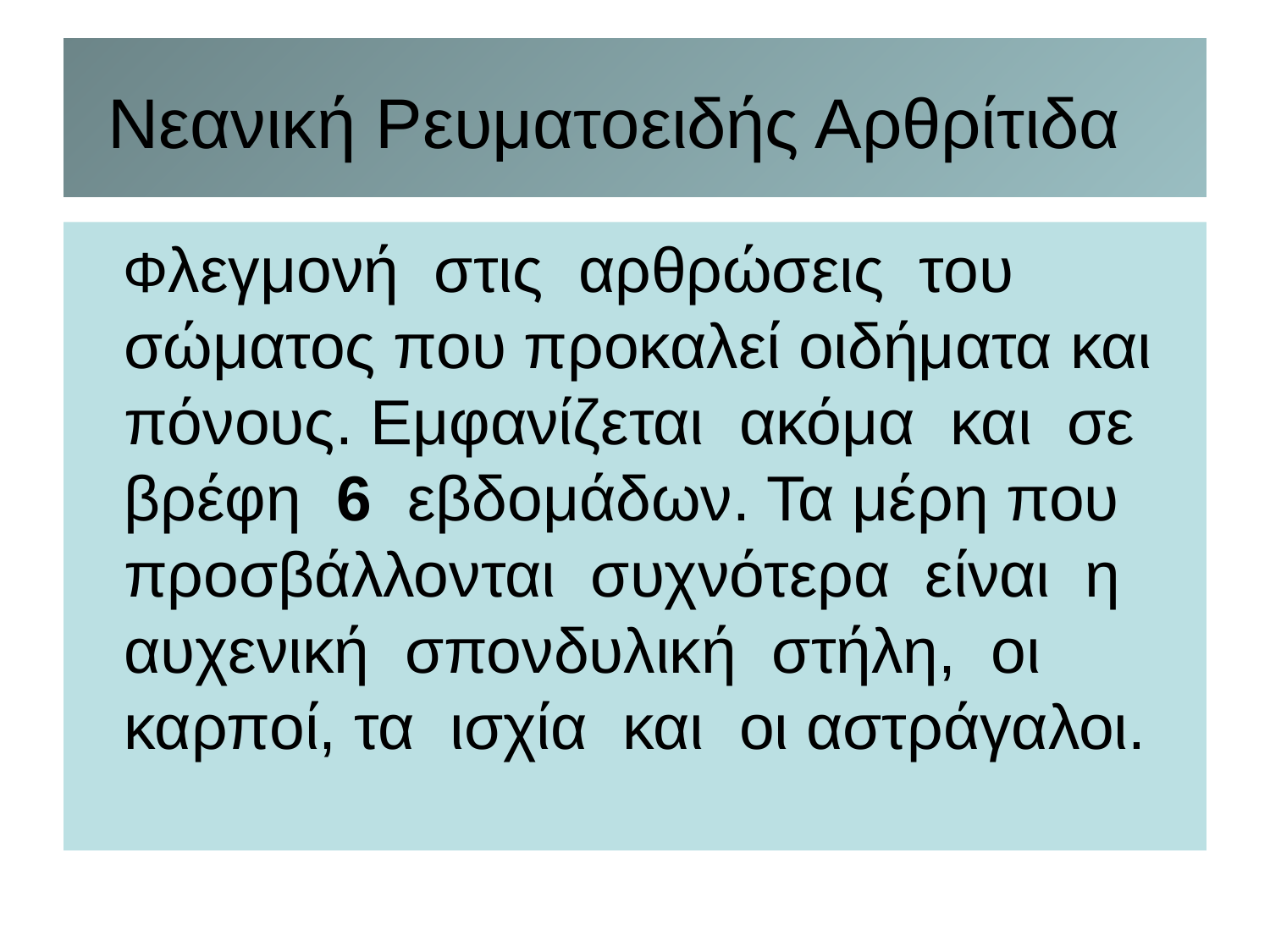

# Νεανική Ρευματοειδής Αρθρίτιδα
   Φλεγμονή  στις  αρθρώσεις  του σώματος που προκαλεί οιδήματα και πόνους. Εμφανίζεται  ακόμα  και  σε βρέφη  6  εβδομάδων. Τα μέρη που προσβάλλονται  συχνότερα  είναι  η αυχενική  σπονδυλική  στήλη,  οι καρποί, τα  ισχία  και  οι αστράγαλοι.